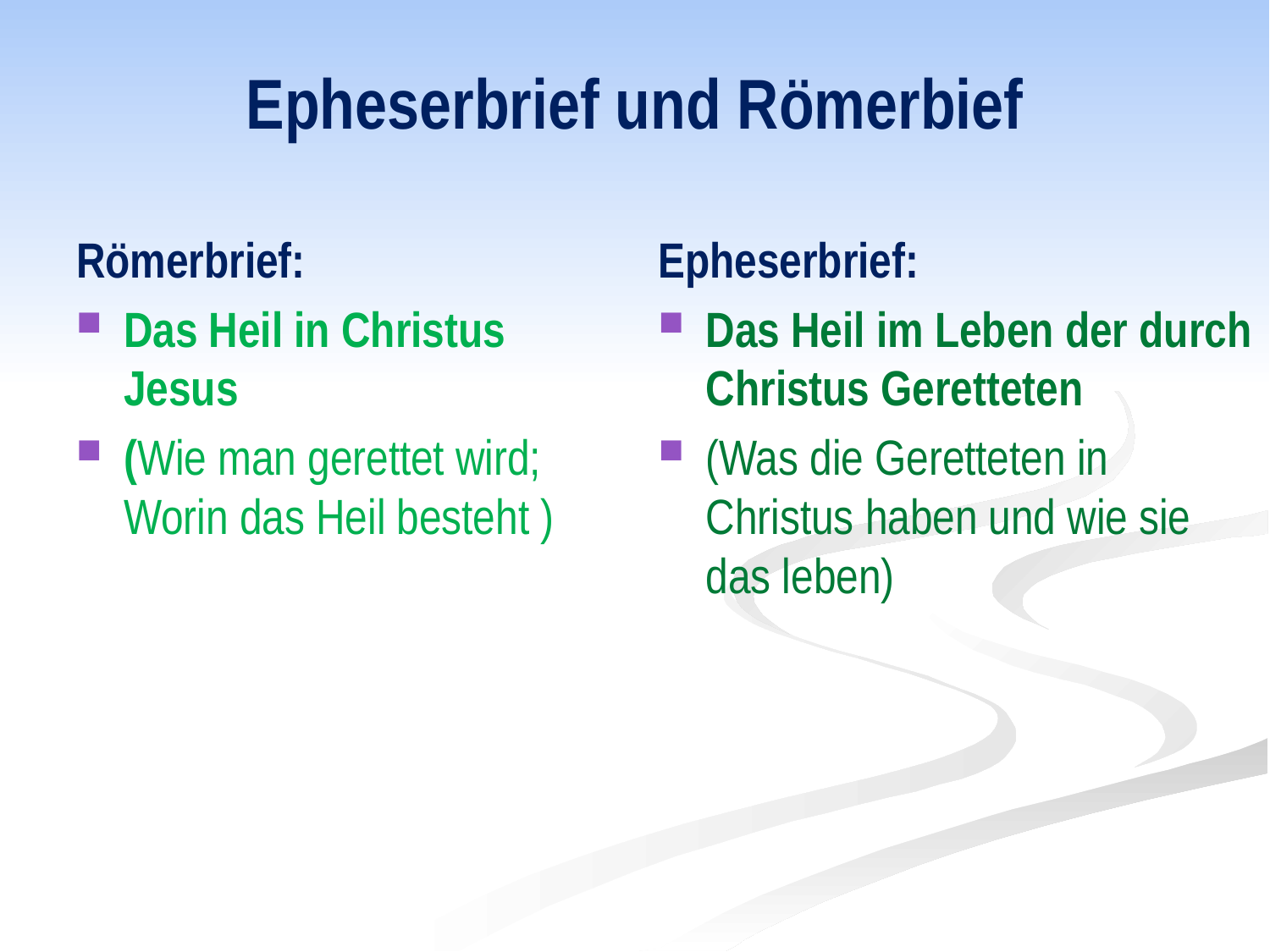

# Epheserbrief und Römerbief
Römerbrief:
Das Heil in Christus Jesus
(Wie man gerettet wird; Worin das Heil besteht )
Epheserbrief:
Das Heil im Leben der durch Christus Geretteten
(Was die Geretteten in Christus haben und wie sie das leben)